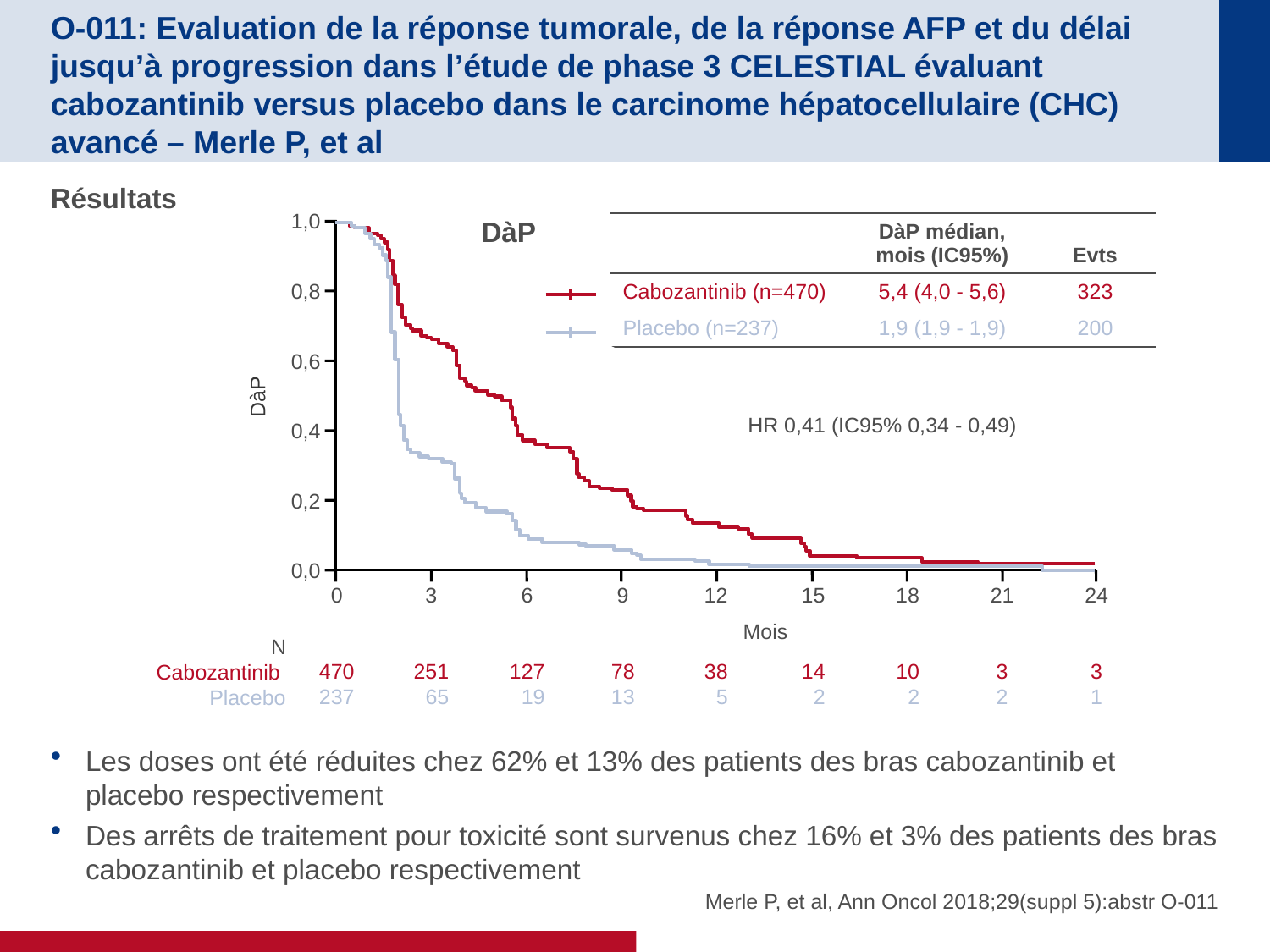

# O-011: Evaluation de la réponse tumorale, de la réponse AFP et du délai jusqu’à progression dans l’étude de phase 3 CELESTIAL évaluant cabozantinib versus placebo dans le carcinome hépatocellulaire (CHC) avancé – Merle P, et al
Résultats

Les doses ont été réduites chez 62% et 13% des patients des bras cabozantinib et placebo respectivement
Des arrêts de traitement pour toxicité sont survenus chez 16% et 3% des patients des bras cabozantinib et placebo respectivement
1,0

0,8
0,6
DàP
HR 0,41 (IC95% 0,34 - 0,49)
0,4
0,2
0,0
0

470
237
3

251
65
6

127
19
9

78
13
12

38
5
15

14
2
18

10
2
21

3
2
24

3
1
Mois
N
Cabozantinib
Placebo
DàP
|  | DàP médian, mois (IC95%) | Evts |
| --- | --- | --- |
| Cabozantinib (n=470) | 5,4 (4,0 - 5,6) | 323 |
| Placebo (n=237) | 1,9 (1,9 - 1,9) | 200 |
Merle P, et al, Ann Oncol 2018;29(suppl 5):abstr O-011